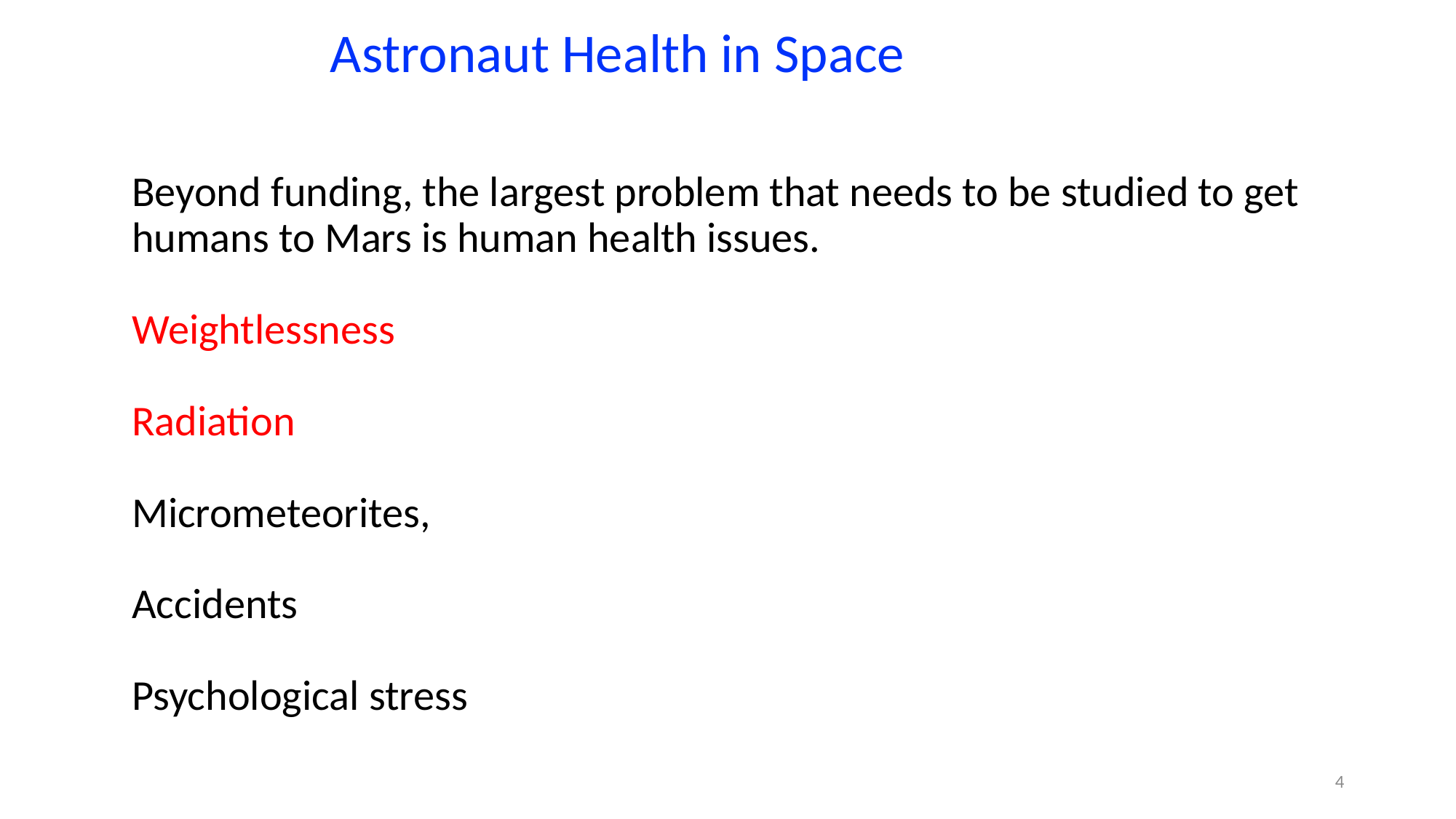

Astronaut Health in Space

Beyond funding, the largest problem that needs to be studied to get humans to Mars is human health issues.

Weightlessness

Radiation

Micrometeorites,

Accidents

Psychological stress
4